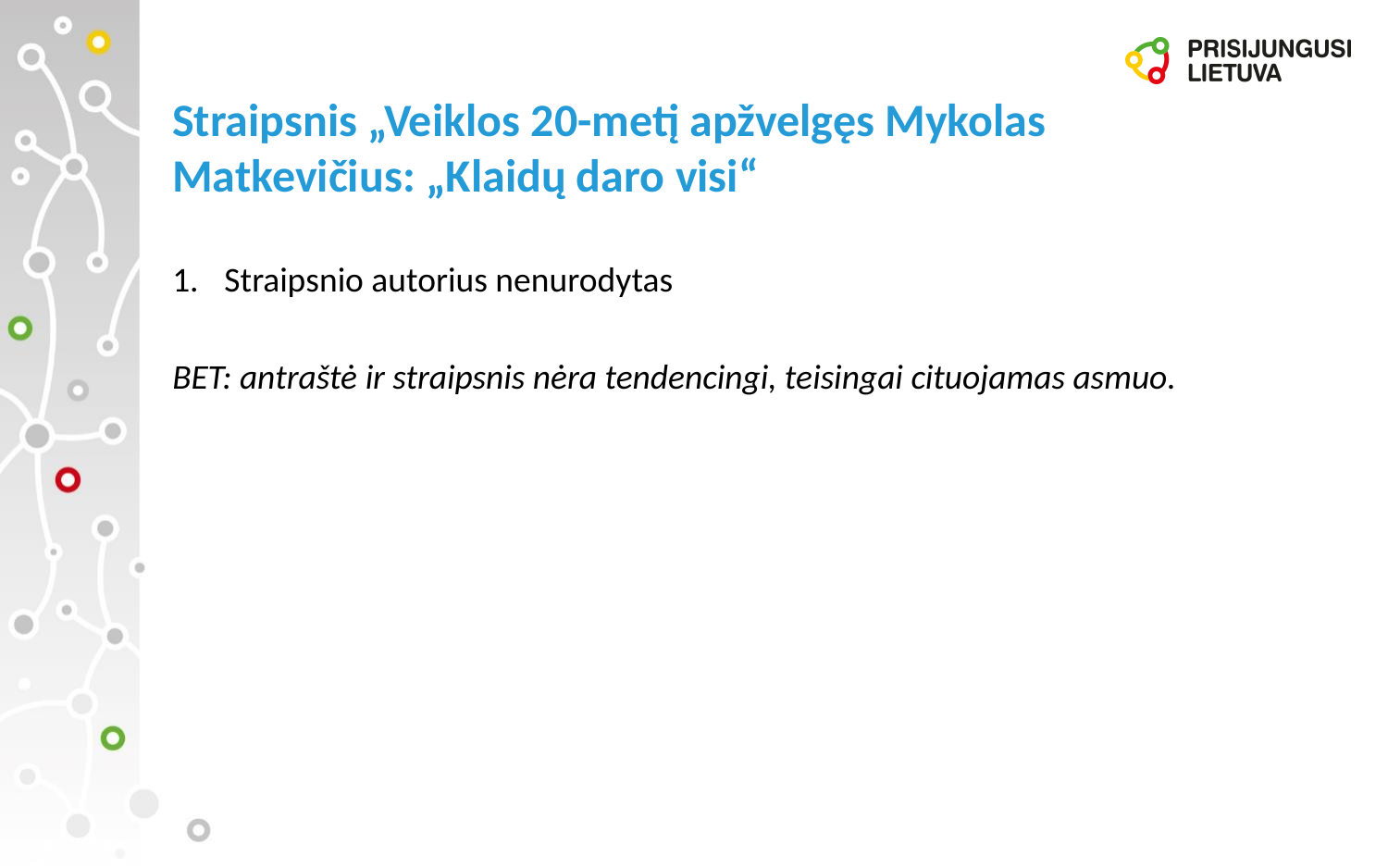

# Straipsnis „Veiklos 20-metį apžvelgęs Mykolas Matkevičius: „Klaidų daro visi“
Straipsnio autorius nenurodytas

BET: antraštė ir straipsnis nėra tendencingi, teisingai cituojamas asmuo.